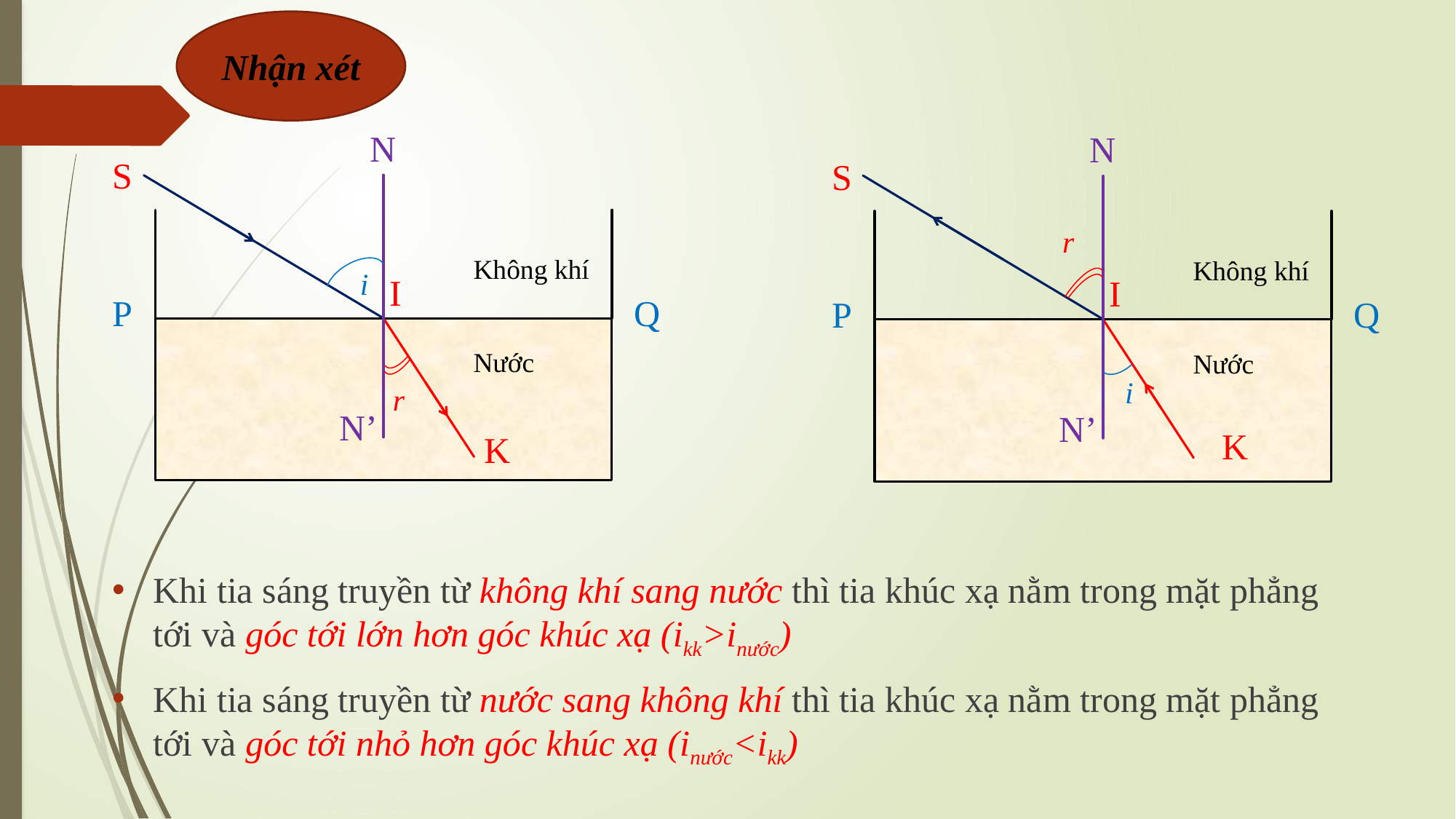

Nhận xét
N
N
S
S
r
Không khí
Không khí
i

I
I
P
Q
P
Q

Nước
Nước
i
r
N’
N’
K
K
Khi tia sáng truyền từ không khí sang nước thì tia khúc xạ nằm trong mặt phẳng tới và góc tới lớn hơn góc khúc xạ (ikk>inước)
Khi tia sáng truyền từ nước sang không khí thì tia khúc xạ nằm trong mặt phẳng tới và góc tới nhỏ hơn góc khúc xạ (inước<ikk)